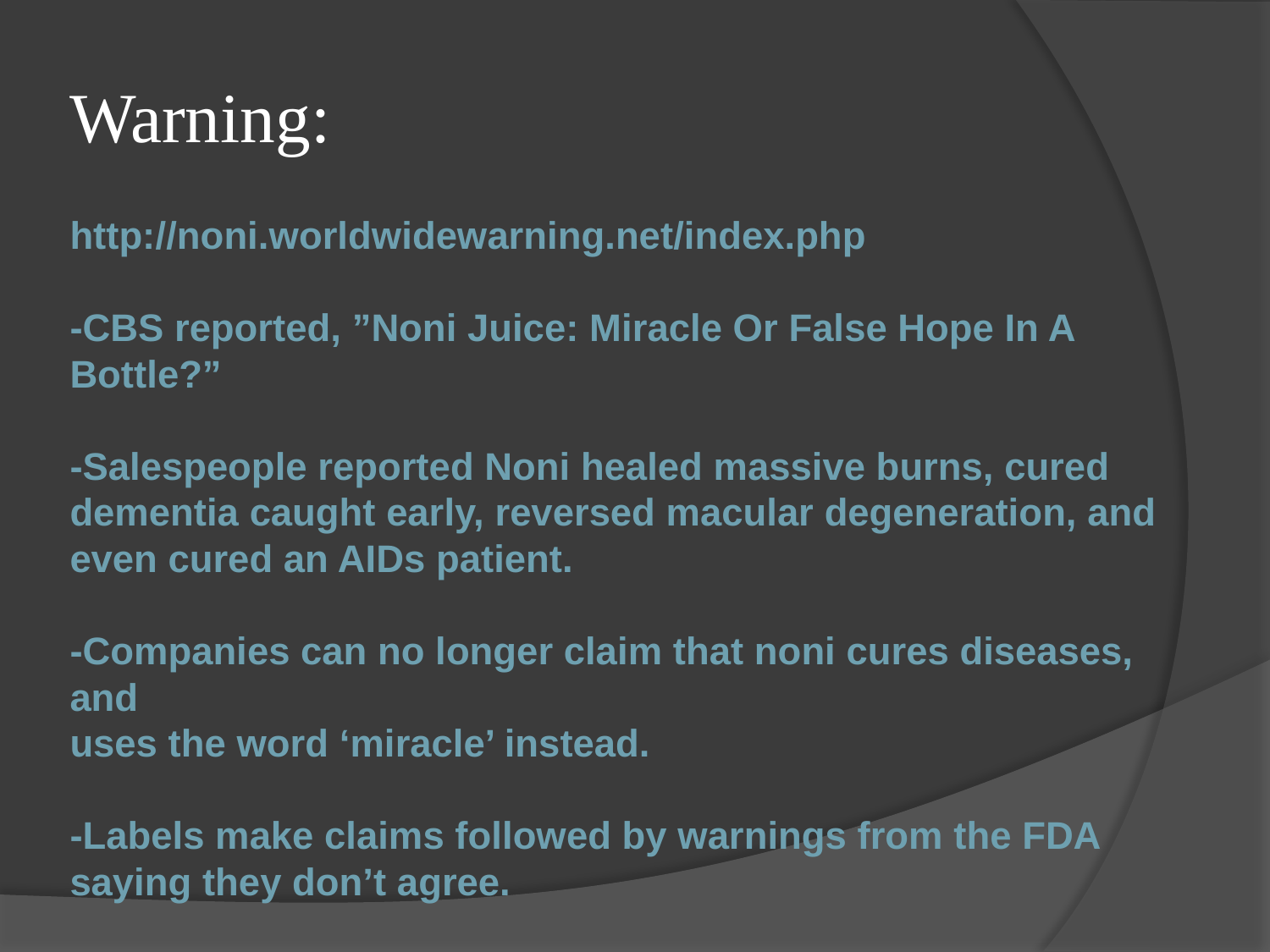

Warning:
# http://noni.worldwidewarning.net/index.php -CBS reported, ”Noni Juice: Miracle Or False Hope In A Bottle?” -Salespeople reported Noni healed massive burns, cured dementia caught early, reversed macular degeneration, and even cured an AIDs patient. -Companies can no longer claim that noni cures diseases, and uses the word ‘miracle’ instead. -Labels make claims followed by warnings from the FDA saying they don’t agree.